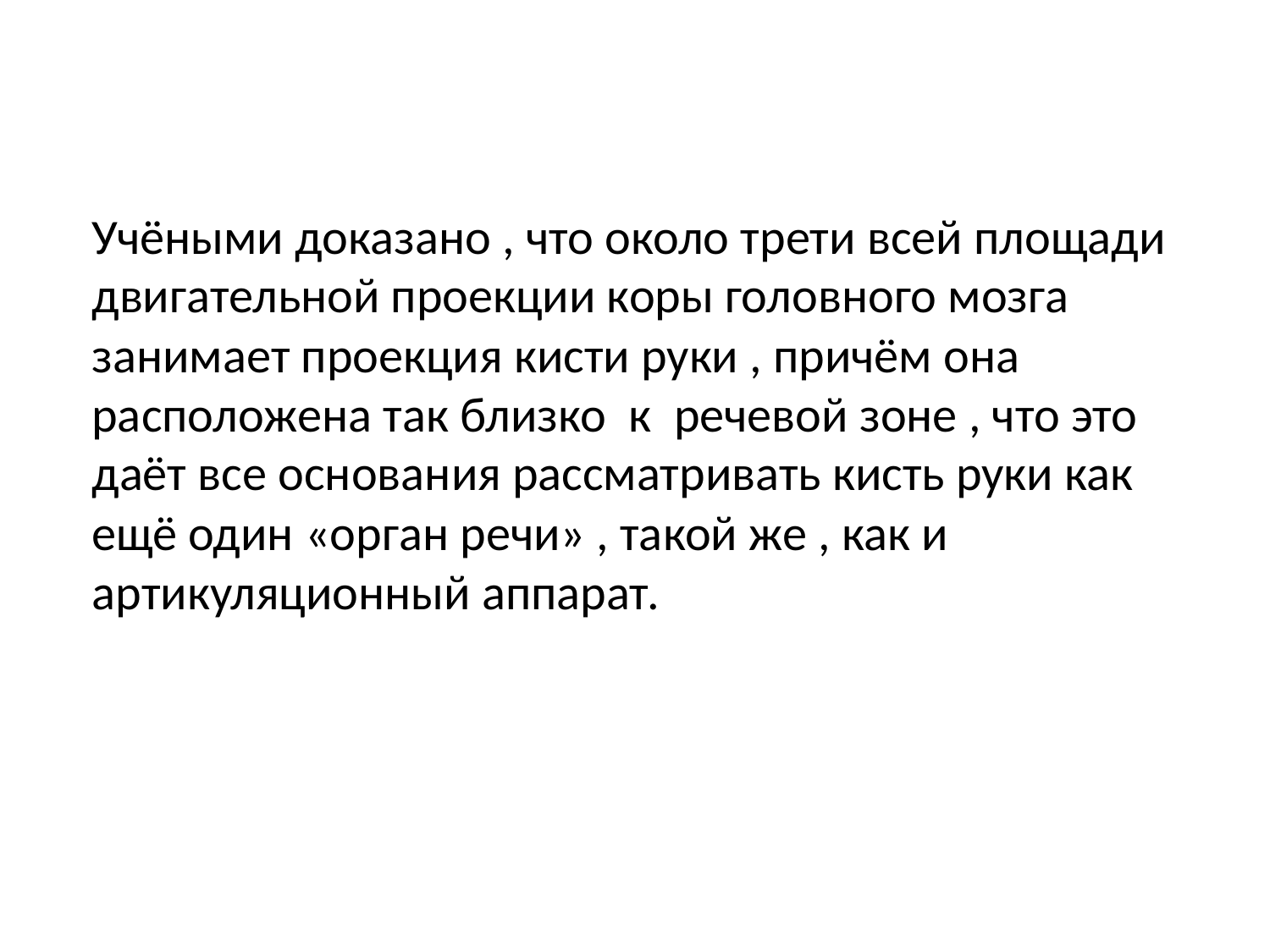

Учёными доказано , что около трети всей площади двигательной проекции коры головного мозга занимает проекция кисти руки , причём она расположена так близко  к  речевой зоне , что это даёт все основания рассматривать кисть руки как ещё один «орган речи» , такой же , как и артикуляционный аппарат.